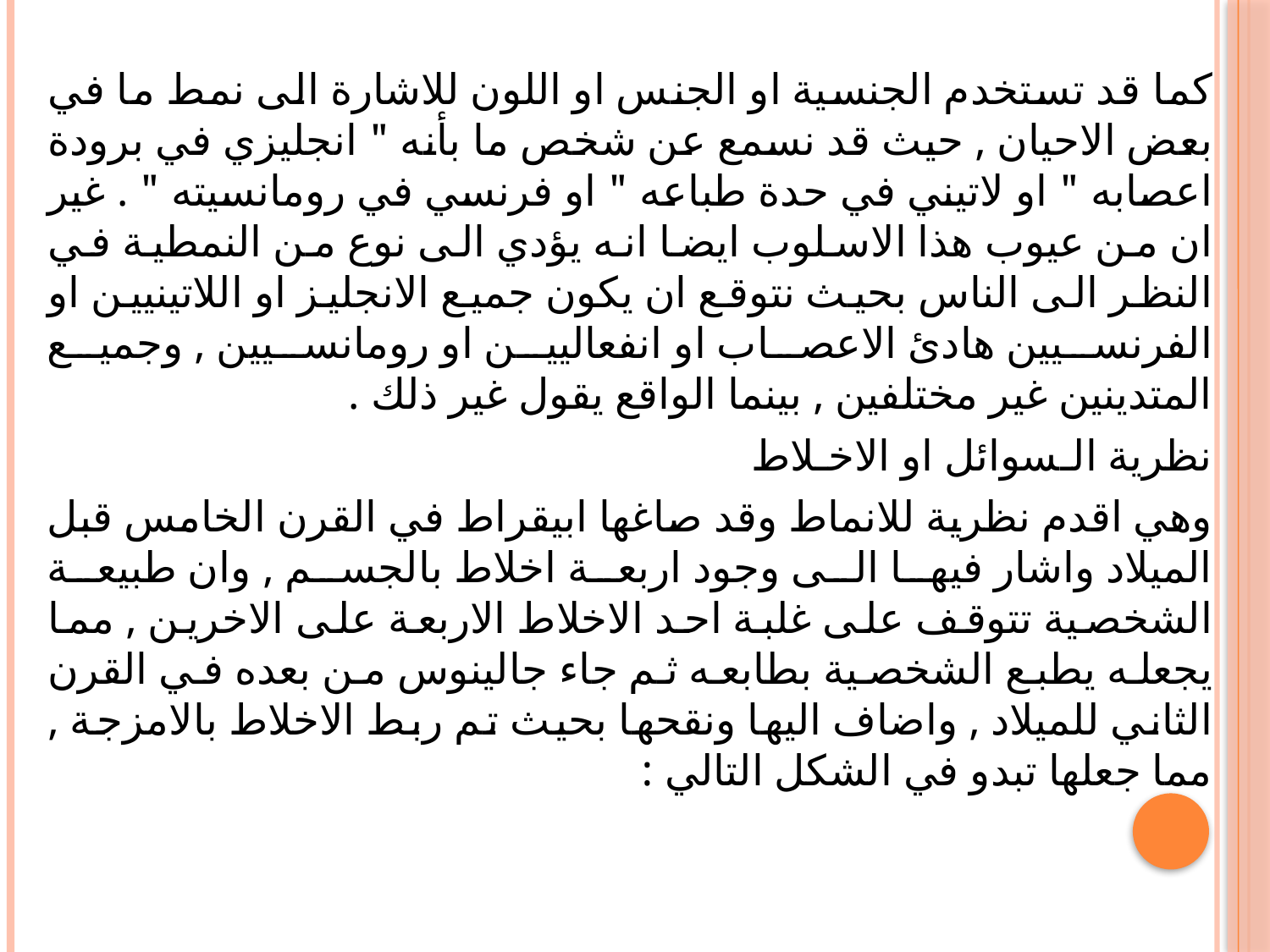

كما قد تستخدم الجنسية او الجنس او اللون للاشارة الى نمط ما في بعض الاحيان , حيث قد نسمع عن شخص ما بأنه " انجليزي في برودة اعصابه " او لاتيني في حدة طباعه " او فرنسي في رومانسيته " . غير ان من عيوب هذا الاسلوب ايضا انه يؤدي الى نوع من النمطية في النظر الى الناس بحيث نتوقع ان يكون جميع الانجليز او اللاتينيين او الفرنسيين هادئ الاعصاب او انفعاليين او رومانسيين , وجميع المتدينين غير مختلفين , بينما الواقع يقول غير ذلك .
نظرية الـسوائل او الاخـلاط
وهي اقدم نظرية للانماط وقد صاغها ابيقراط في القرن الخامس قبل الميلاد واشار فيها الى وجود اربعة اخلاط بالجسم , وان طبيعة الشخصية تتوقف على غلبة احد الاخلاط الاربعة على الاخرين , مما يجعله يطبع الشخصية بطابعه ثم جاء جالينوس من بعده في القرن الثاني للميلاد , واضاف اليها ونقحها بحيث تم ربط الاخلاط بالامزجة , مما جعلها تبدو في الشكل التالي :